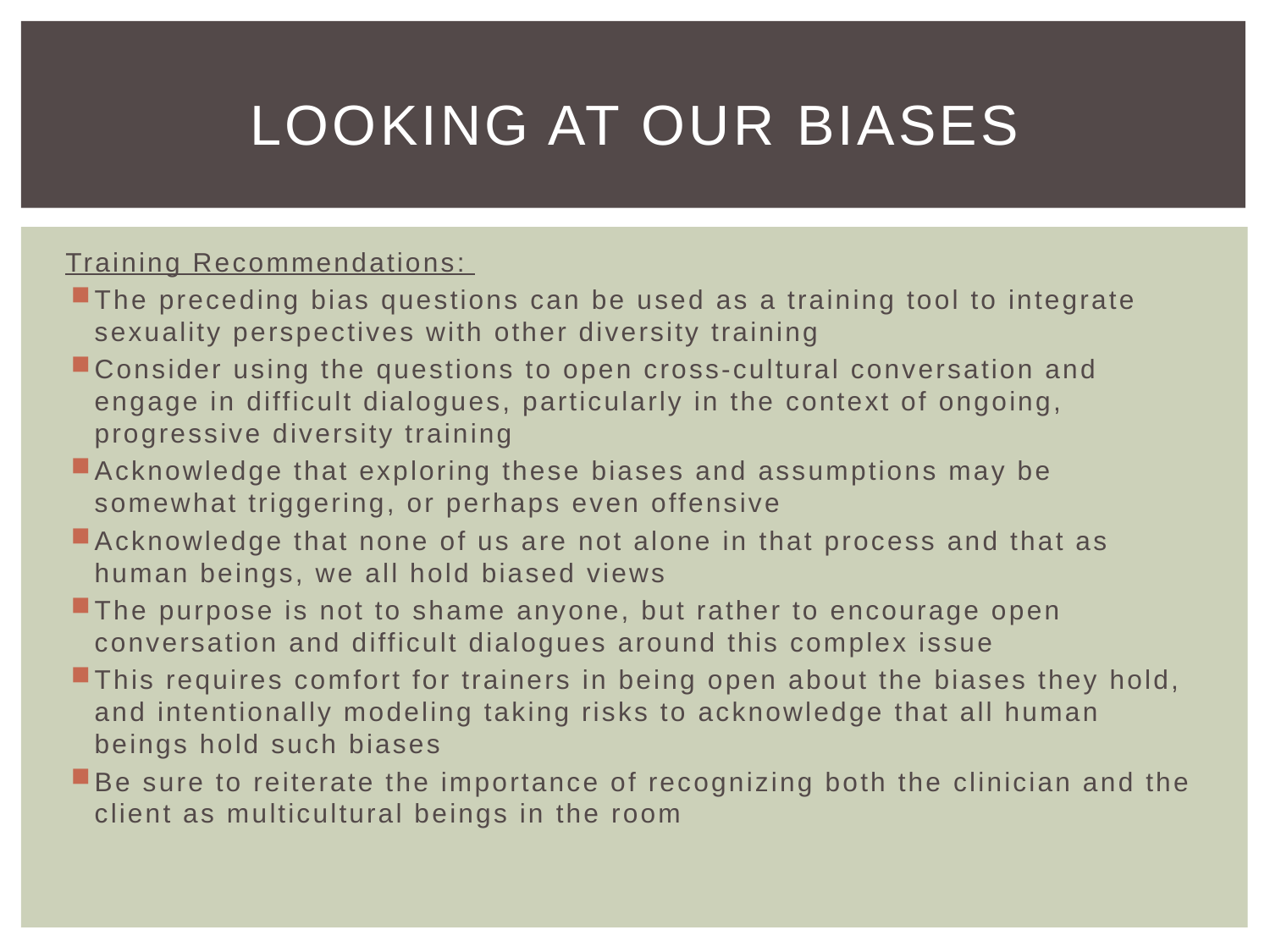

# Looking at Our Biases
Training Recommendations:
The preceding bias questions can be used as a training tool to integrate sexuality perspectives with other diversity training
Consider using the questions to open cross-cultural conversation and engage in difficult dialogues, particularly in the context of ongoing, progressive diversity training
Acknowledge that exploring these biases and assumptions may be somewhat triggering, or perhaps even offensive
Acknowledge that none of us are not alone in that process and that as human beings, we all hold biased views
The purpose is not to shame anyone, but rather to encourage open conversation and difficult dialogues around this complex issue
This requires comfort for trainers in being open about the biases they hold, and intentionally modeling taking risks to acknowledge that all human beings hold such biases
Be sure to reiterate the importance of recognizing both the clinician and the client as multicultural beings in the room